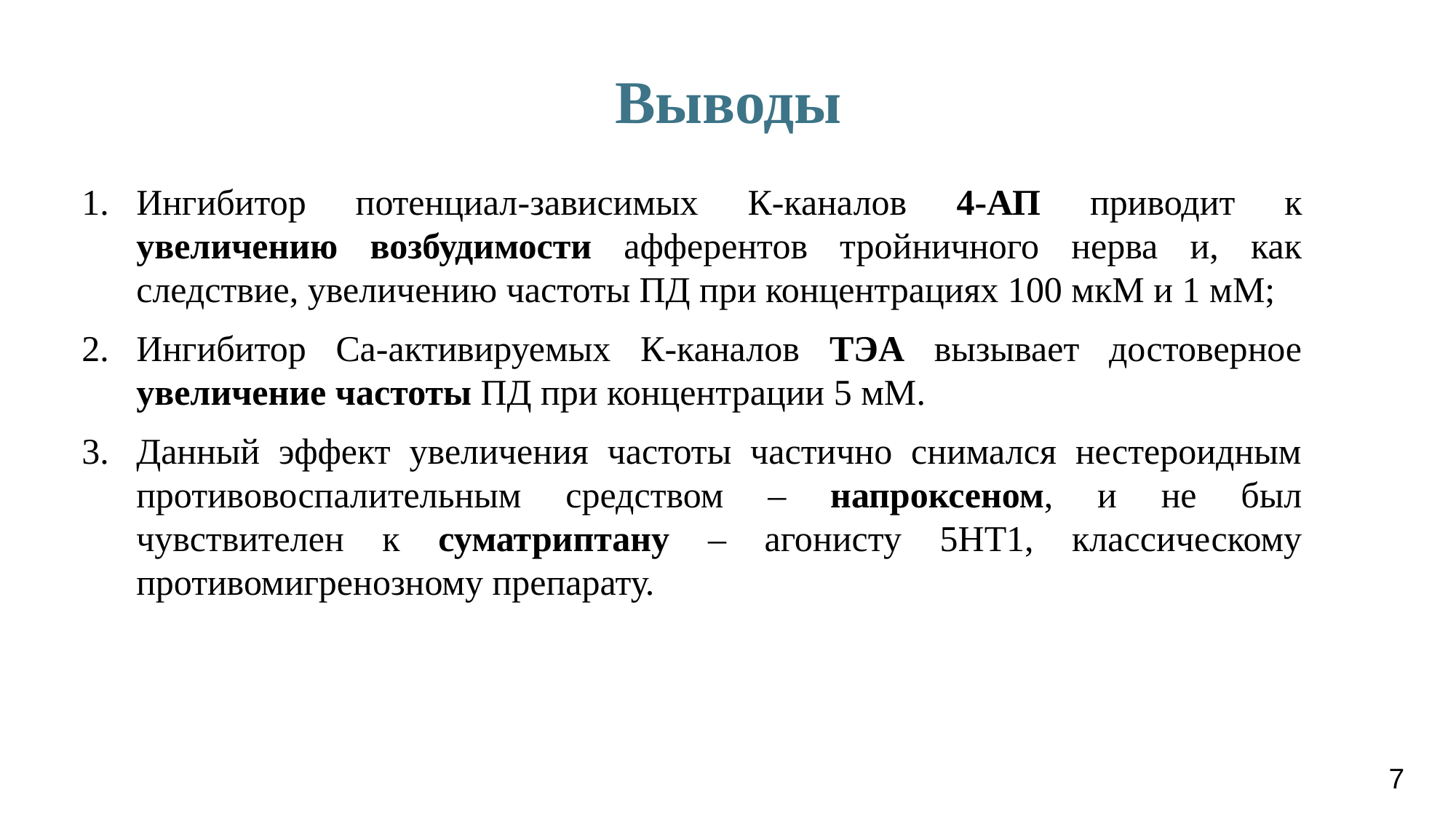

Выводы

Ингибитор потенциал-зависимых К-каналов 4-АП приводит к увеличению возбудимости афферентов тройничного нерва и, как следствие, увеличению частоты ПД при концентрациях 100 мкМ и 1 мМ;
Ингибитор Са-активируемых К-каналов ТЭА вызывает достоверное увеличение частоты ПД при концентрации 5 мМ.
Данный эффект увеличения частоты частично снимался нестероидным противовоспалительным средством – напроксеном, и не был чувствителен к суматриптану – агонисту 5HT1, классическому противомигренозному препарату.
7